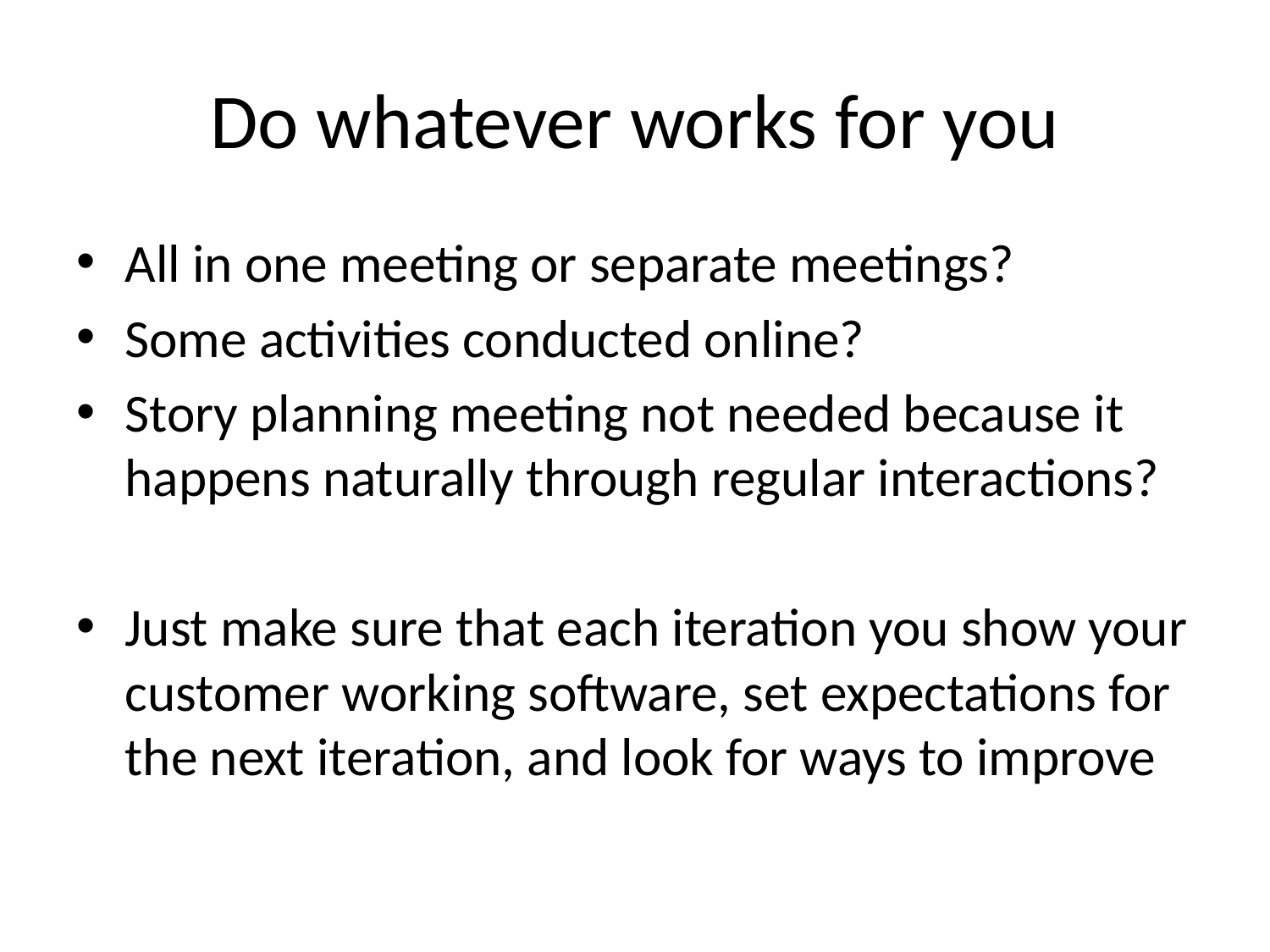

# Do whatever works for you
All in one meeting or separate meetings?
Some activities conducted online?
Story planning meeting not needed because it happens naturally through regular interactions?

Just make sure that each iteration you show your customer working software, set expectations for the next iteration, and look for ways to improve